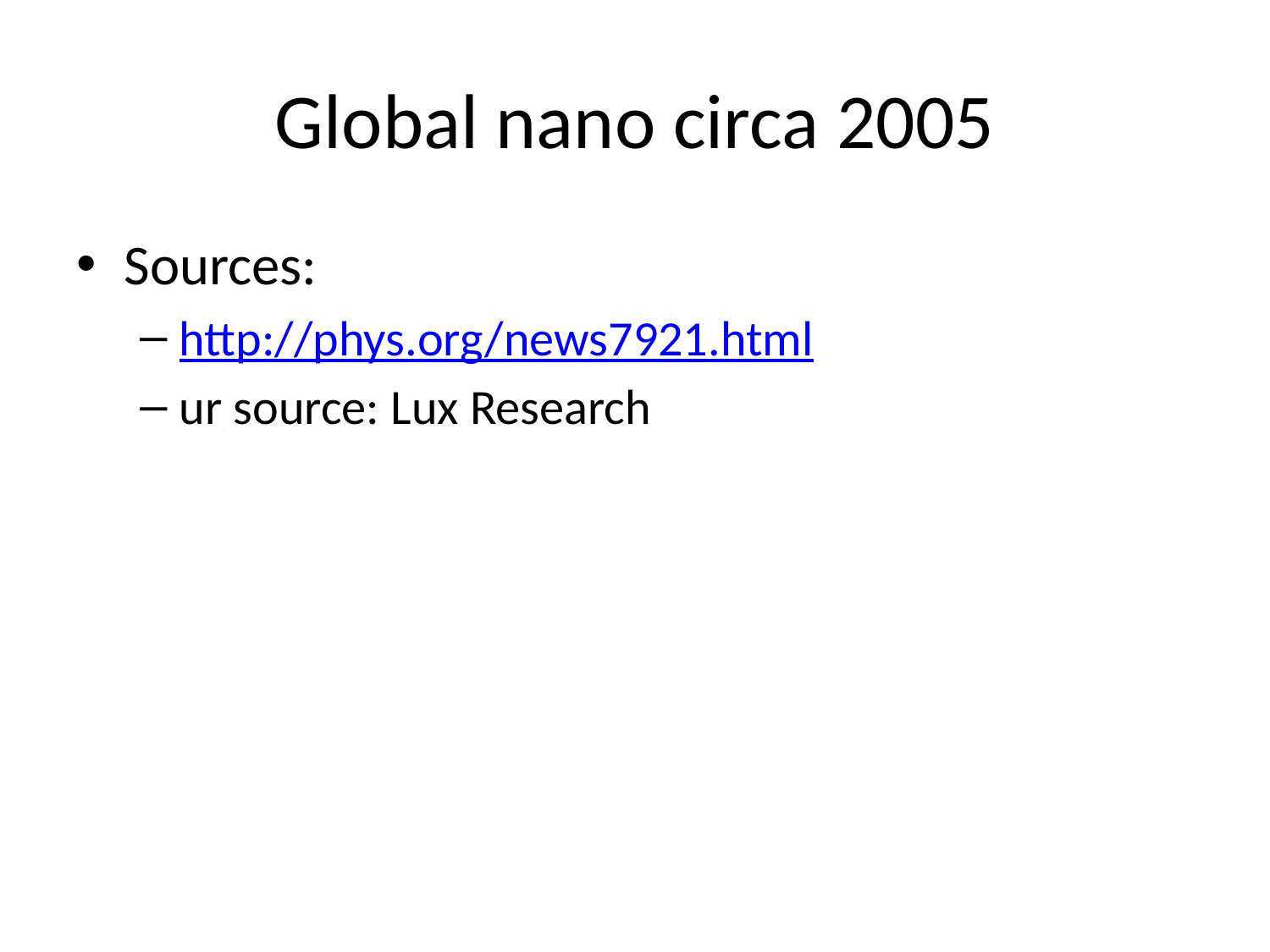

# Global nano circa 2005
Sources:
http://phys.org/news7921.html
ur source: Lux Research